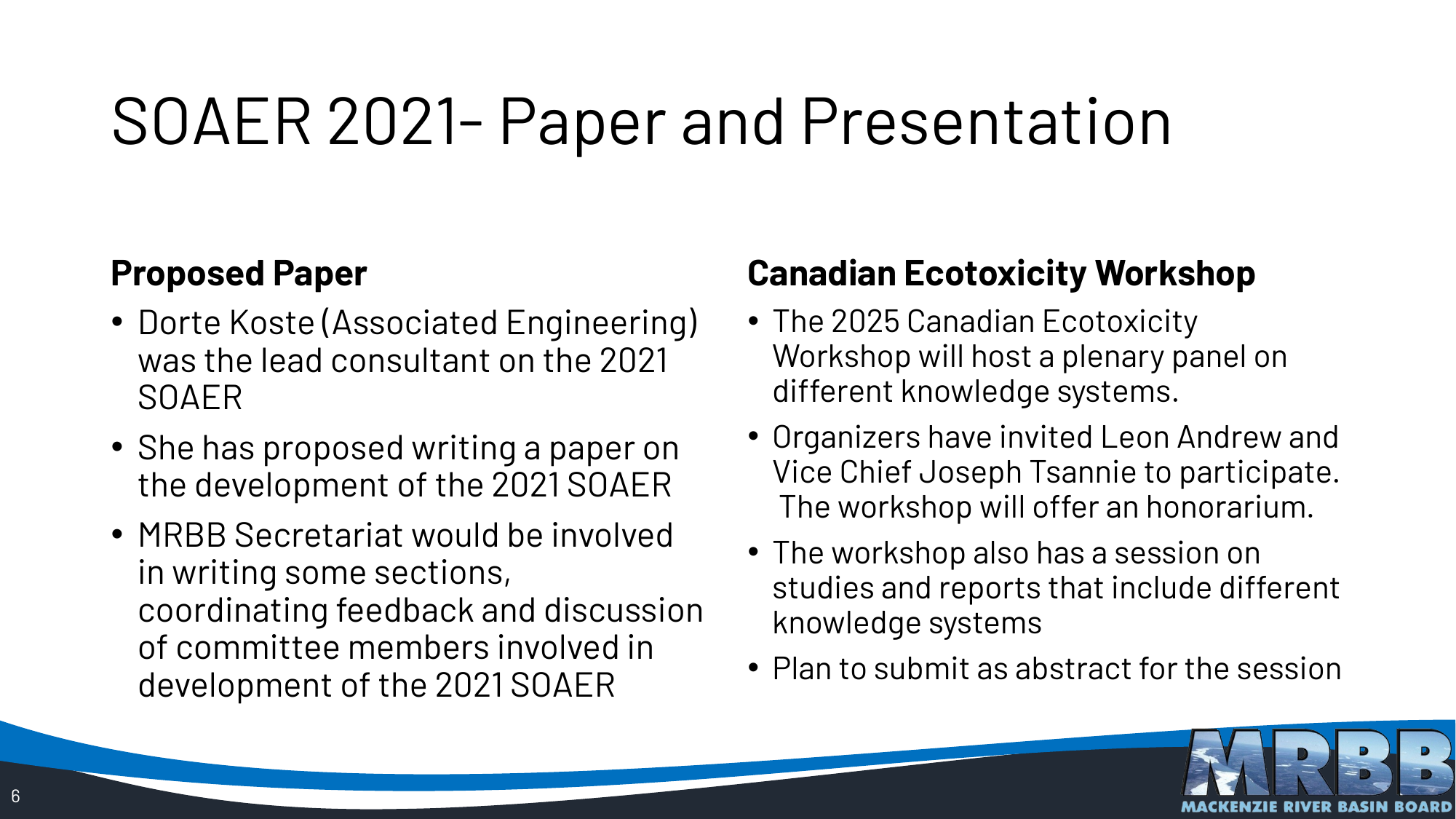

# SOAER 2021- Paper and Presentation
Proposed Paper
Canadian Ecotoxicity Workshop
Dorte Koste (Associated Engineering) was the lead consultant on the 2021 SOAER
She has proposed writing a paper on the development of the 2021 SOAER
MRBB Secretariat would be involved in writing some sections, coordinating feedback and discussion of committee members involved in development of the 2021 SOAER
The 2025 Canadian Ecotoxicity Workshop will host a plenary panel on different knowledge systems.
Organizers have invited Leon Andrew and Vice Chief Joseph Tsannie to participate.  The workshop will offer an honorarium.
The workshop also has a session on studies and reports that include different knowledge systems
Plan to submit as abstract for the session
6